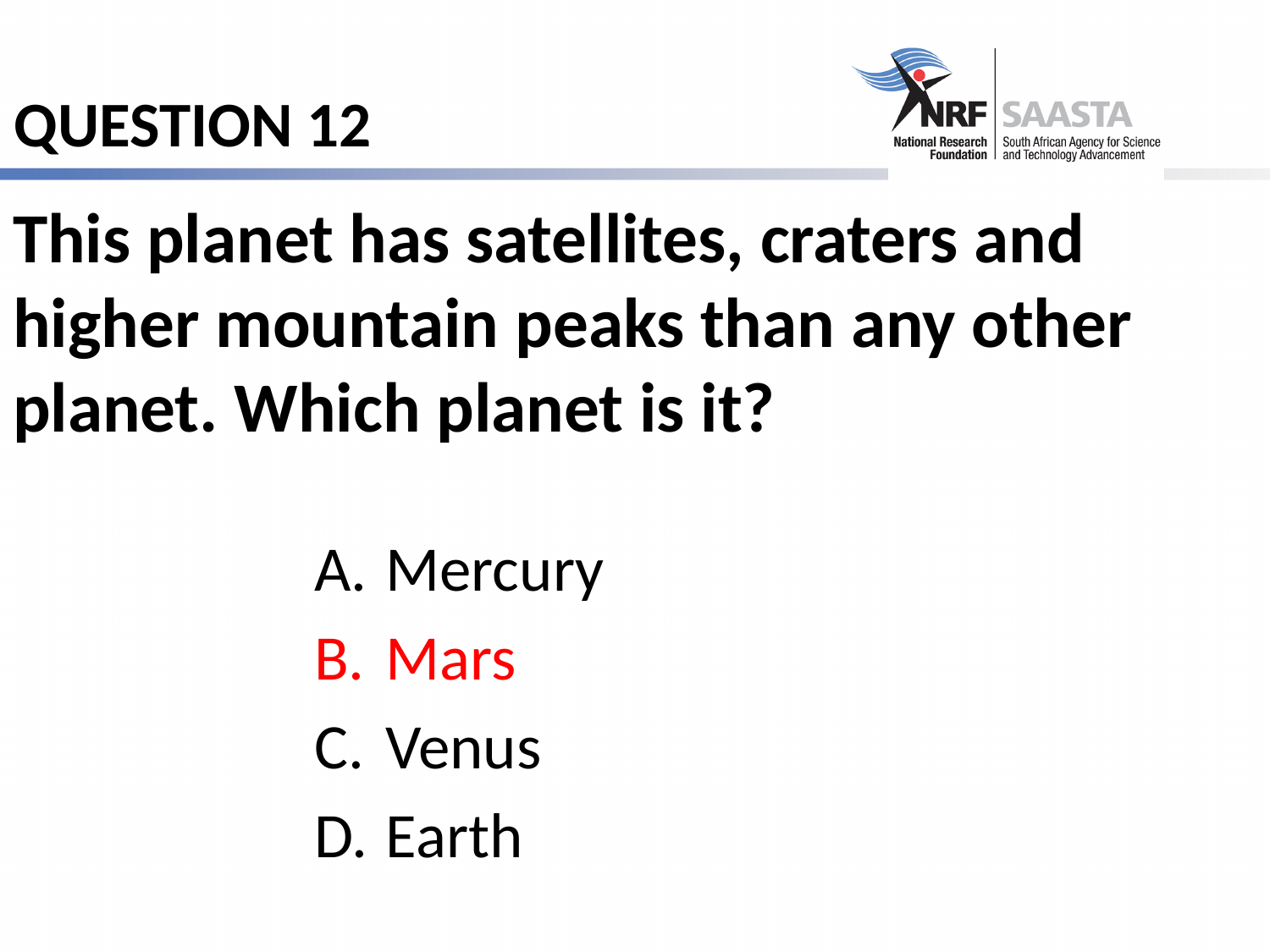

# QUESTION 12
This planet has satellites, craters and higher mountain peaks than any other planet. Which planet is it?

Mercury
Mars
Venus
Earth